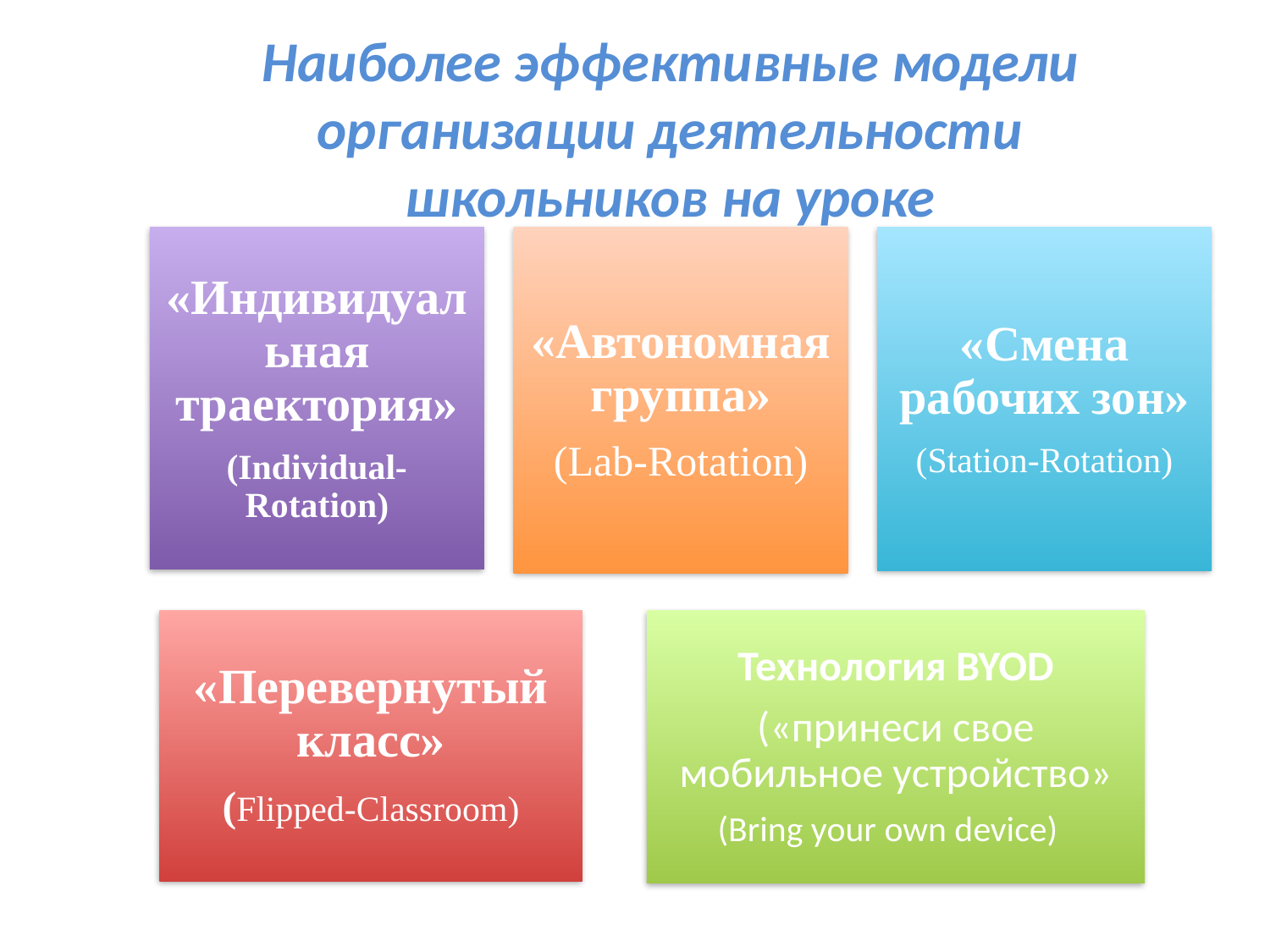

# Наиболее эффективные модели организации деятельности школьников на уроке
«Перевернутый класс»
(Flipped-Classroom)
Технология BYOD
(«принеси свое мобильное устройство»
(Bring your own device)
«Индивидуальная траектория»
(Individual-Rotation)
«Смена рабочих зон»
(Station-Rotation)
«Автономная группа»
(Lab-Rotation)